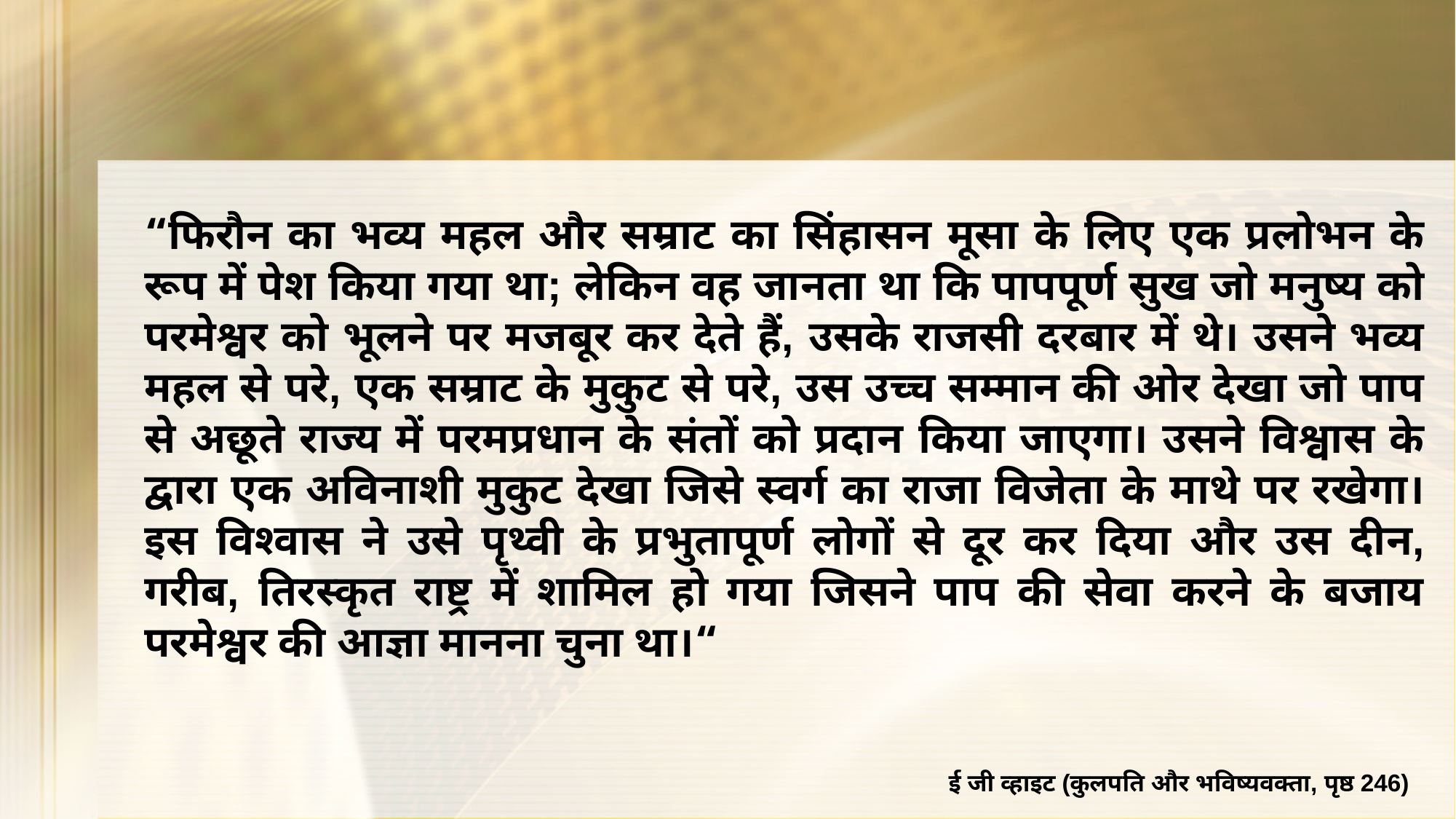

“फिरौन का भव्य महल और सम्राट का सिंहासन मूसा के लिए एक प्रलोभन के रूप में पेश किया गया था; लेकिन वह जानता था कि पापपूर्ण सुख जो मनुष्य को परमेश्वर को भूलने पर मजबूर कर देते हैं, उसके राजसी दरबार में थे। उसने भव्य महल से परे, एक सम्राट के मुकुट से परे, उस उच्च सम्मान की ओर देखा जो पाप से अछूते राज्य में परमप्रधान के संतों को प्रदान किया जाएगा। उसने विश्वास के द्वारा एक अविनाशी मुकुट देखा जिसे स्वर्ग का राजा विजेता के माथे पर रखेगा। इस विश्‍वास ने उसे पृथ्वी के प्रभुतापूर्ण लोगों से दूर कर दिया और उस दीन, गरीब, तिरस्कृत राष्ट्र में शामिल हो गया जिसने पाप की सेवा करने के बजाय परमेश्वर की आज्ञा मानना चुना था।“
ई जी व्हाइट (कुलपति और भविष्यवक्ता, पृष्ठ 246)